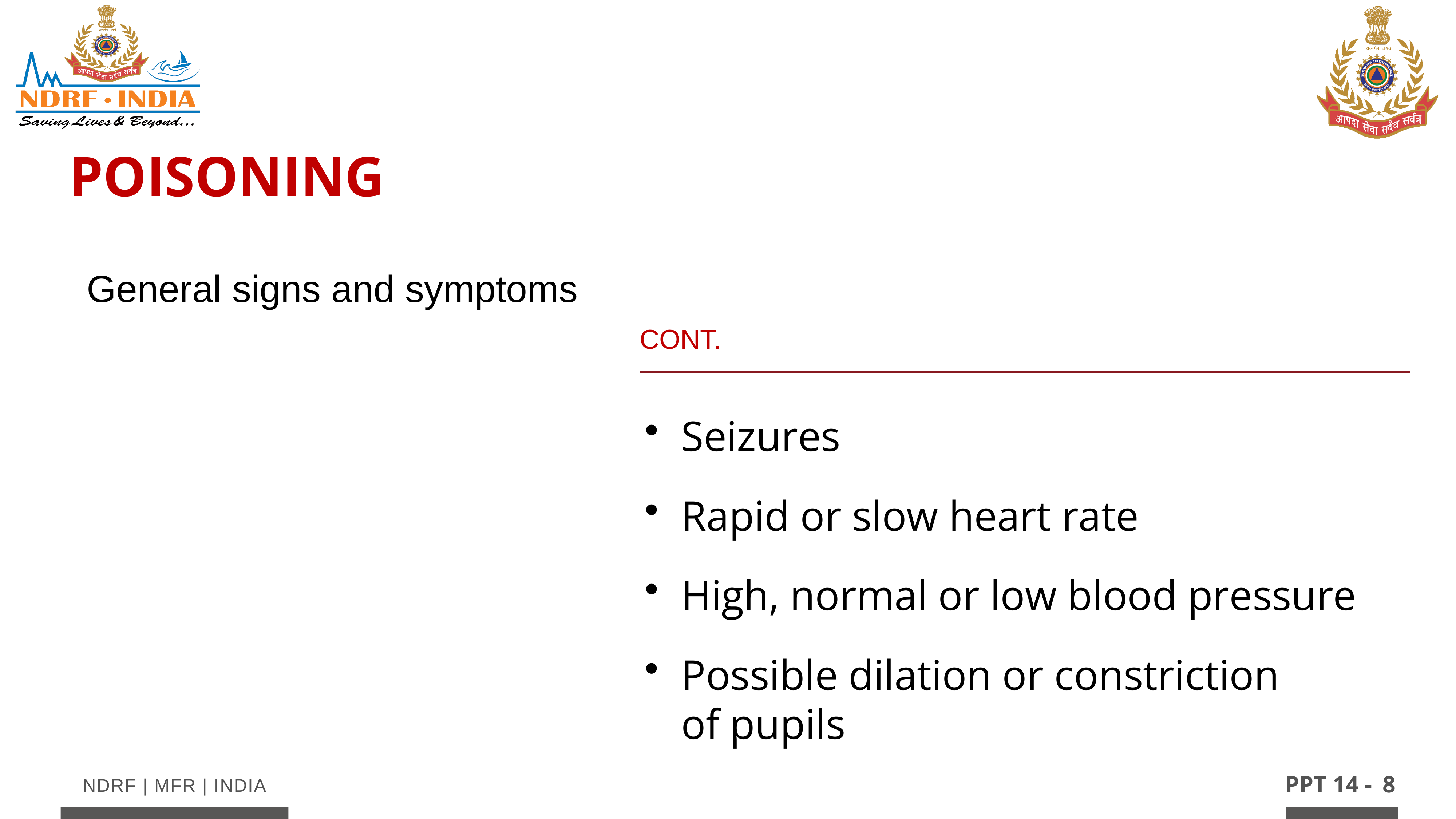

Poisoning
General signs and symptoms
Cont.

Seizures
Rapid or slow heart rate
High, normal or low blood pressure
Possible dilation or constriction         of pupils